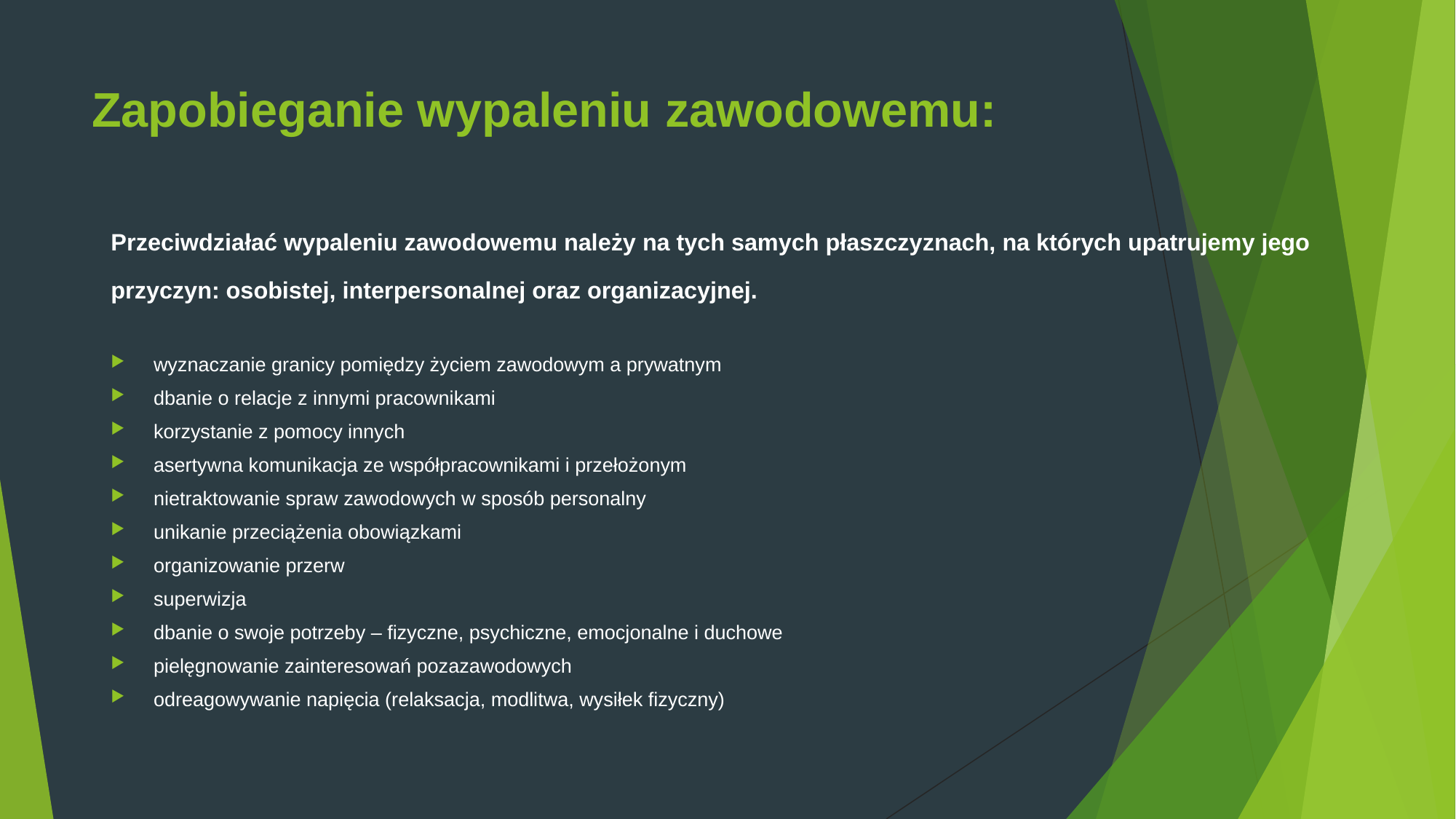

# Zapobieganie wypaleniu zawodowemu:
Przeciwdziałać wypaleniu zawodowemu należy na tych samych płaszczyznach, na których upatrujemy jego przyczyn: osobistej, interpersonalnej oraz organizacyjnej.

wyznaczanie granicy pomiędzy życiem zawodowym a prywatnym
dbanie o relacje z innymi pracownikami
korzystanie z pomocy innych
asertywna komunikacja ze współpracownikami i przełożonym
nietraktowanie spraw zawodowych w sposób personalny
unikanie przeciążenia obowiązkami
organizowanie przerw
superwizja
dbanie o swoje potrzeby – fizyczne, psychiczne, emocjonalne i duchowe
pielęgnowanie zainteresowań pozazawodowych
odreagowywanie napięcia (relaksacja, modlitwa, wysiłek fizyczny)